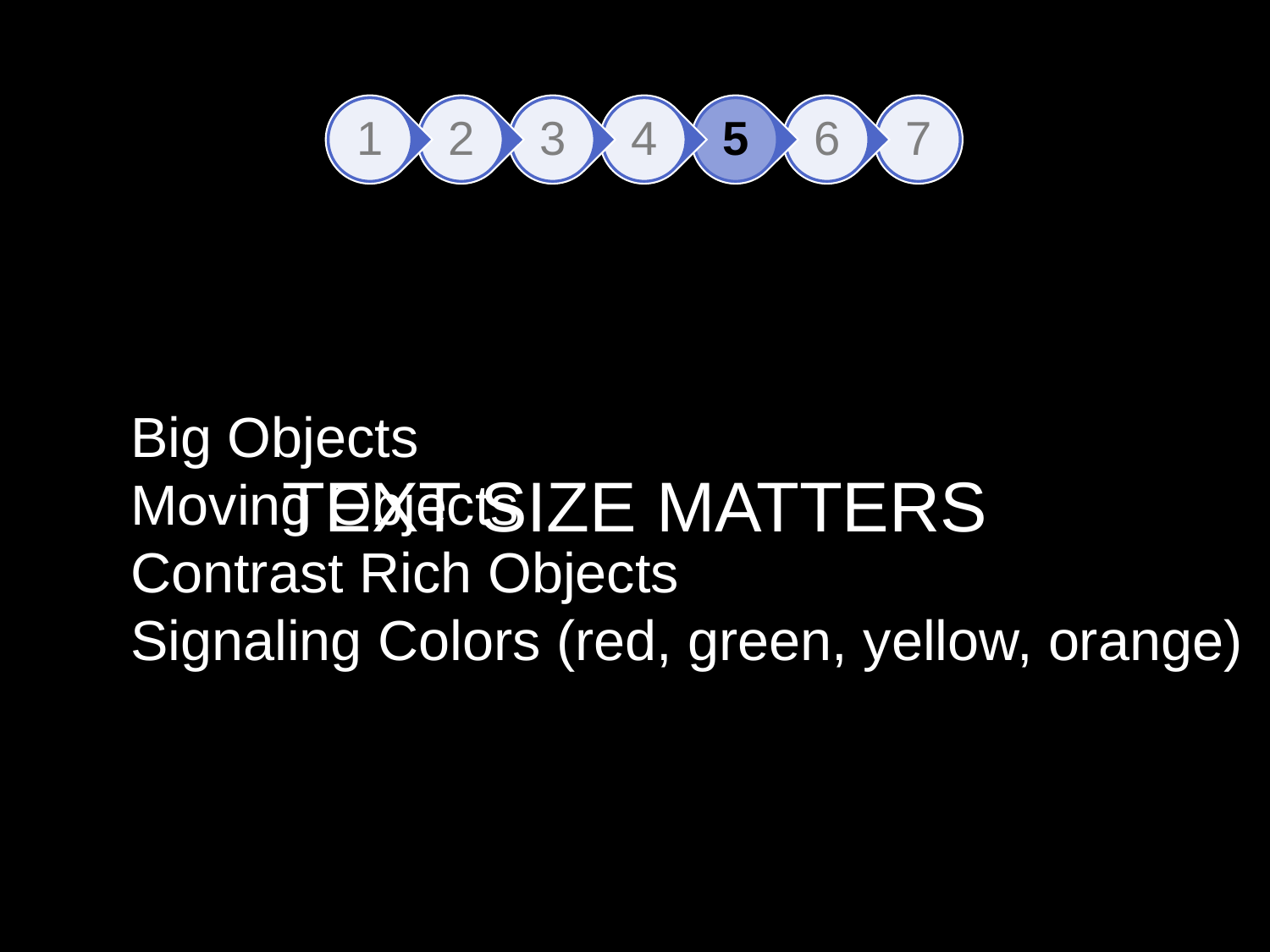

7
6
5
4
3
2
1
Big Objects
Moving Objects
Contrast Rich Objects
Signaling Colors (red, green, yellow, orange)
TEXT SIZE MATTERS